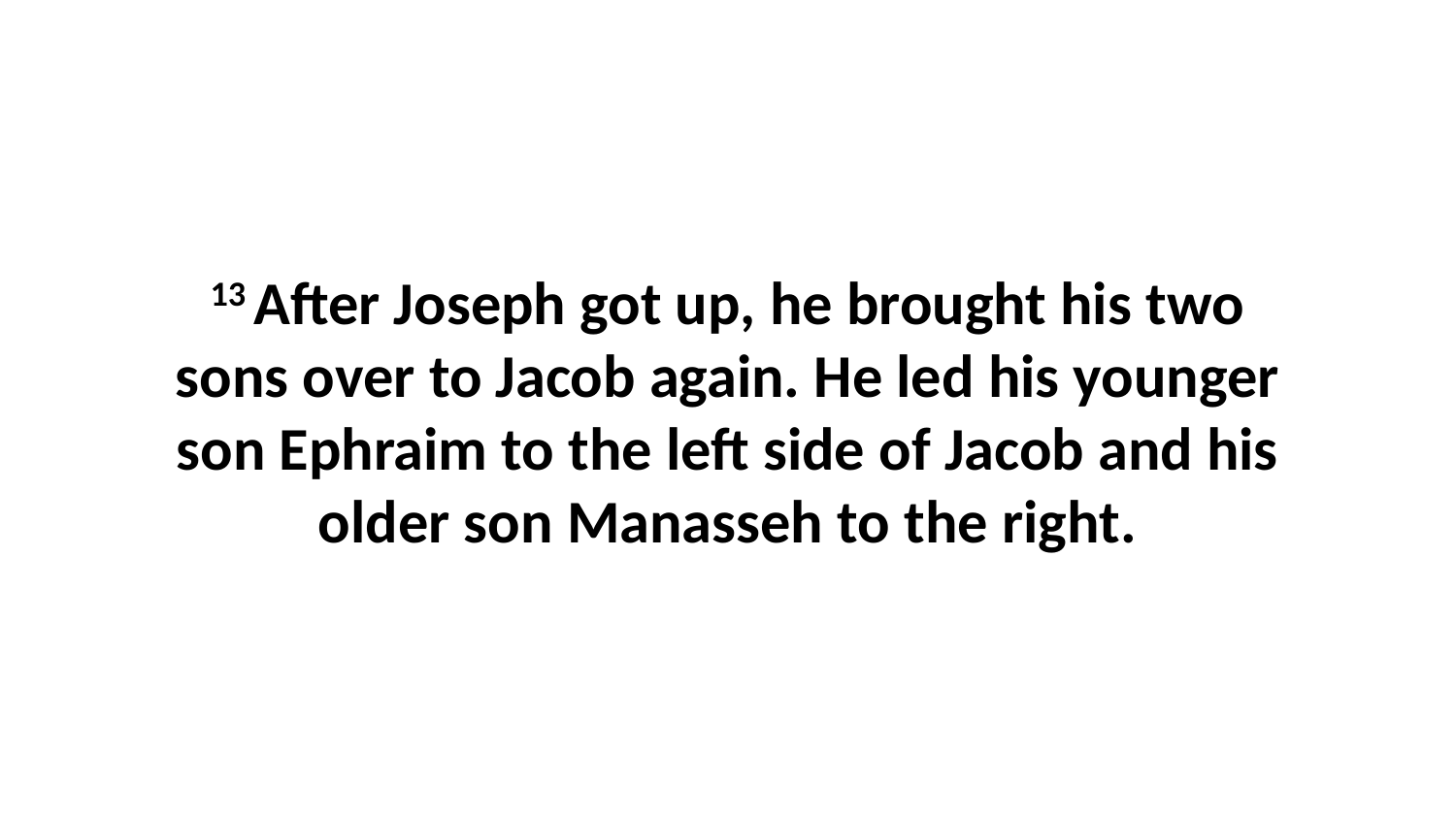

13 After Joseph got up, he brought his two sons over to Jacob again. He led his younger son Ephraim to the left side of Jacob and his older son Manasseh to the right.